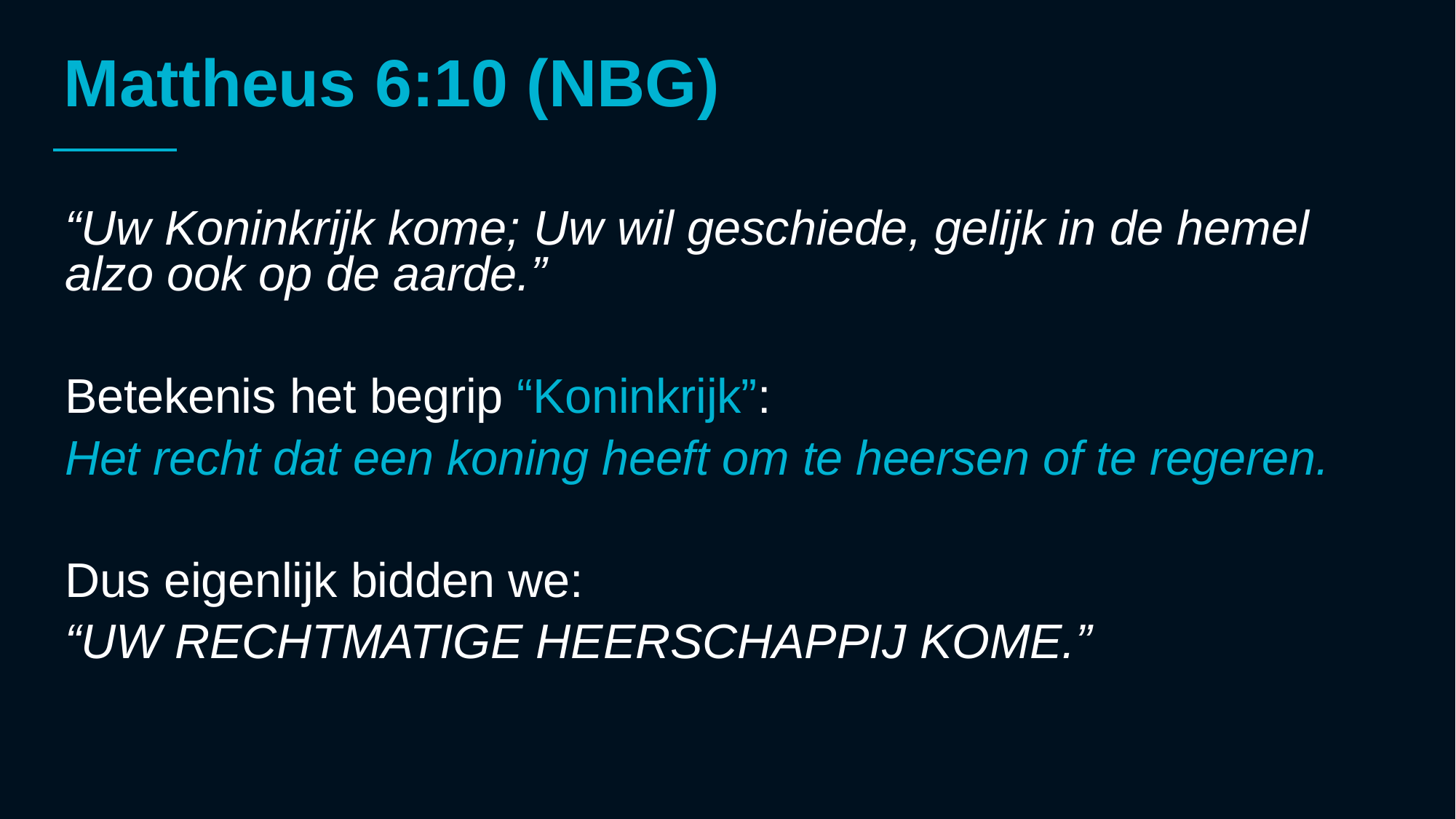

# Mattheus 6:10 (NBG)
“Uw Koninkrijk kome; Uw wil geschiede, gelijk in de hemel alzo ook op de aarde.”

Betekenis het begrip “Koninkrijk”:
Het recht dat een koning heeft om te heersen of te regeren.

Dus eigenlijk bidden we:
“UW RECHTMATIGE HEERSCHAPPIJ KOME.”